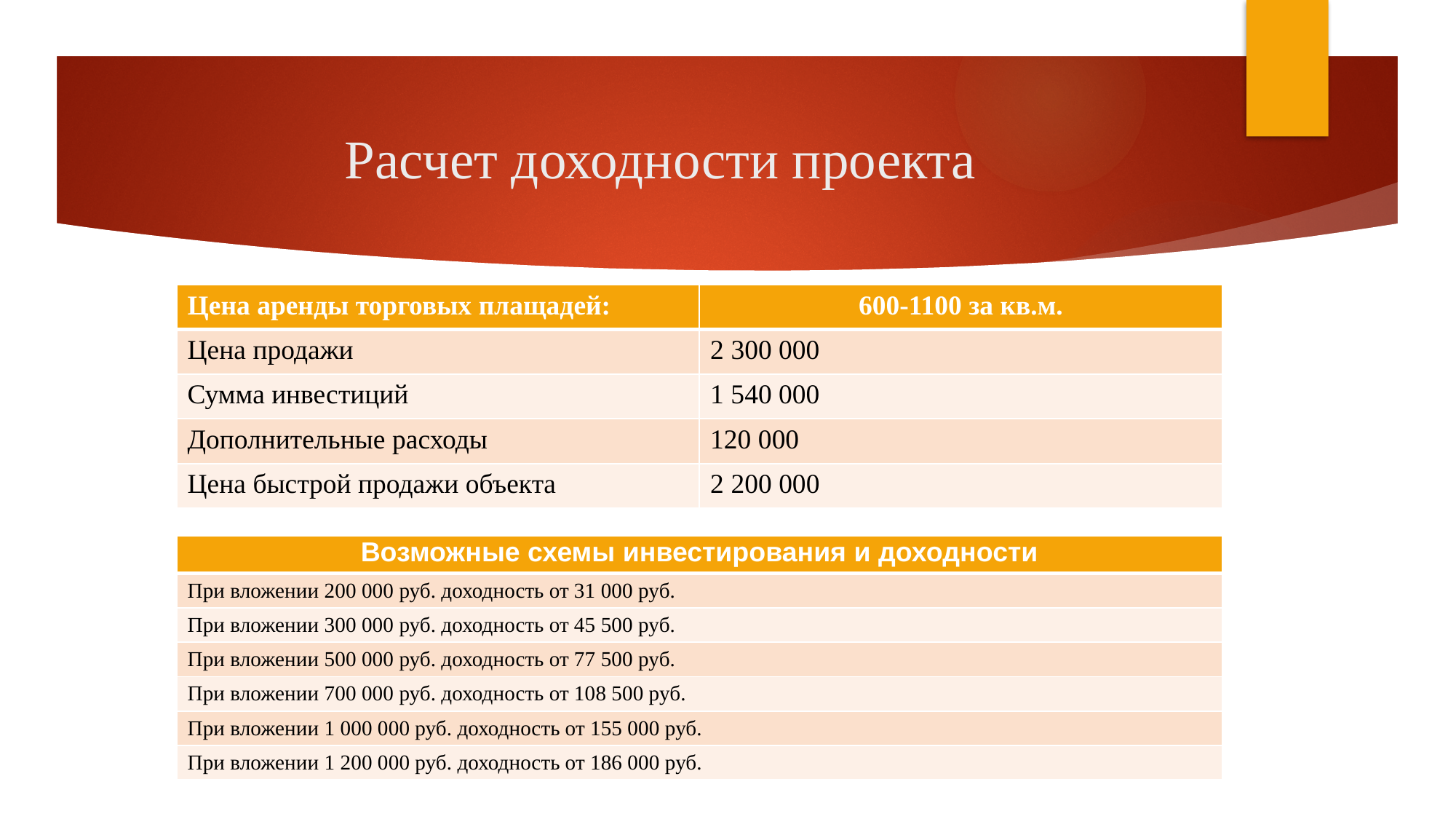

# Расчет доходности проекта
| Цена аренды торговых плащадей: | 600-1100 за кв.м. |
| --- | --- |
| Цена продажи | 2 300 000 |
| Сумма инвестиций | 1 540 000 |
| Дополнительные расходы | 120 000 |
| Цена быстрой продажи объекта | 2 200 000 |
| Возможные схемы инвестирования и доходности |
| --- |
| При вложении 200 000 руб. доходность от 31 000 руб. |
| При вложении 300 000 руб. доходность от 45 500 руб. |
| При вложении 500 000 руб. доходность от 77 500 руб. |
| При вложении 700 000 руб. доходность от 108 500 руб. |
| При вложении 1 000 000 руб. доходность от 155 000 руб. |
| При вложении 1 200 000 руб. доходность от 186 000 руб. |